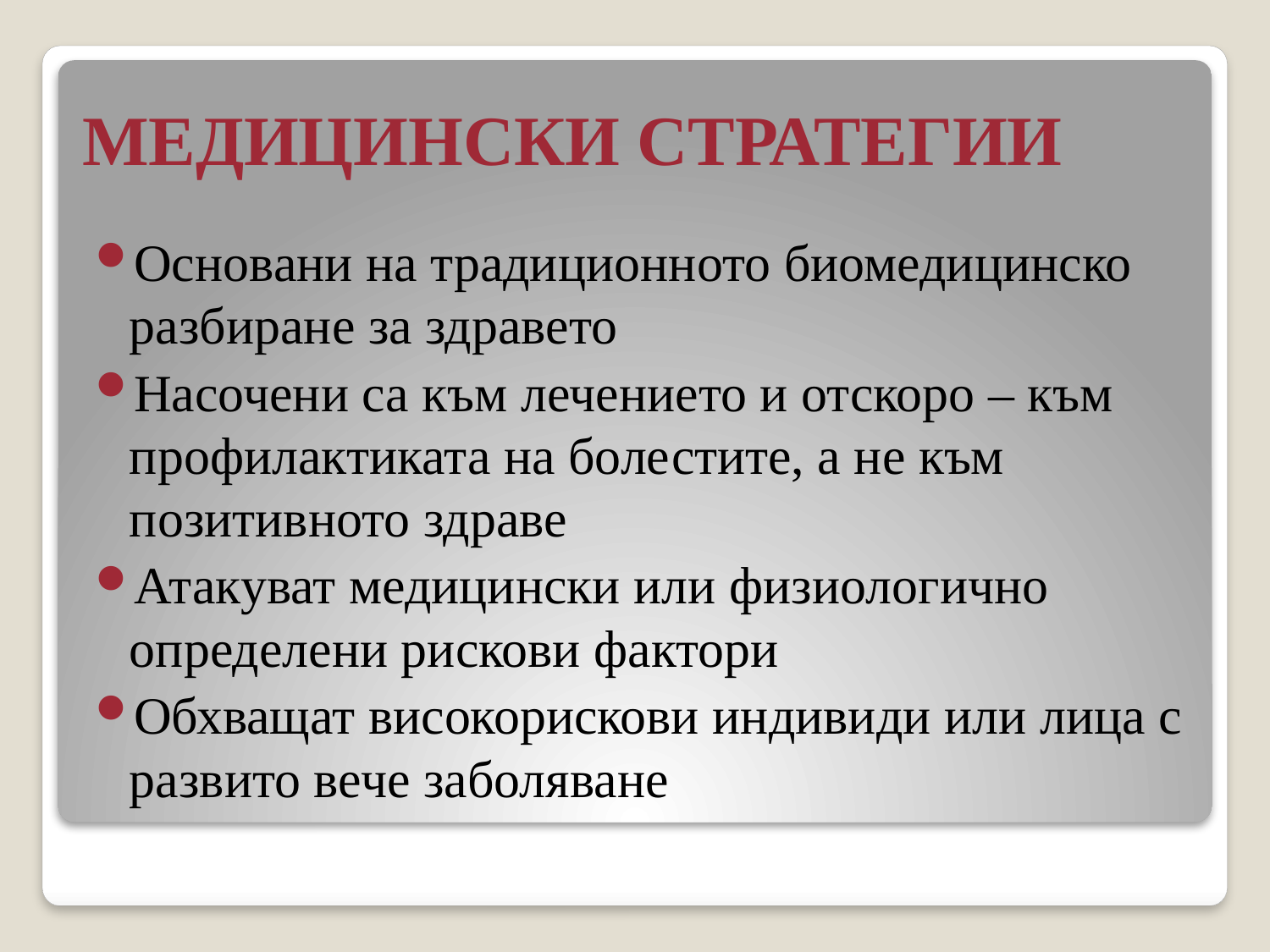

# МЕДИЦИНСКИ СТРАТЕГИИ
Основани на традиционното биомедицинско разбиране за здравето
Насочени са към лечението и отскоро – към профилактиката на болестите, а не към позитивното здраве
Атакуват медицински или физиологично определени рискови фактори
Обхващат високорискови индивиди или лица с развито вече заболяване